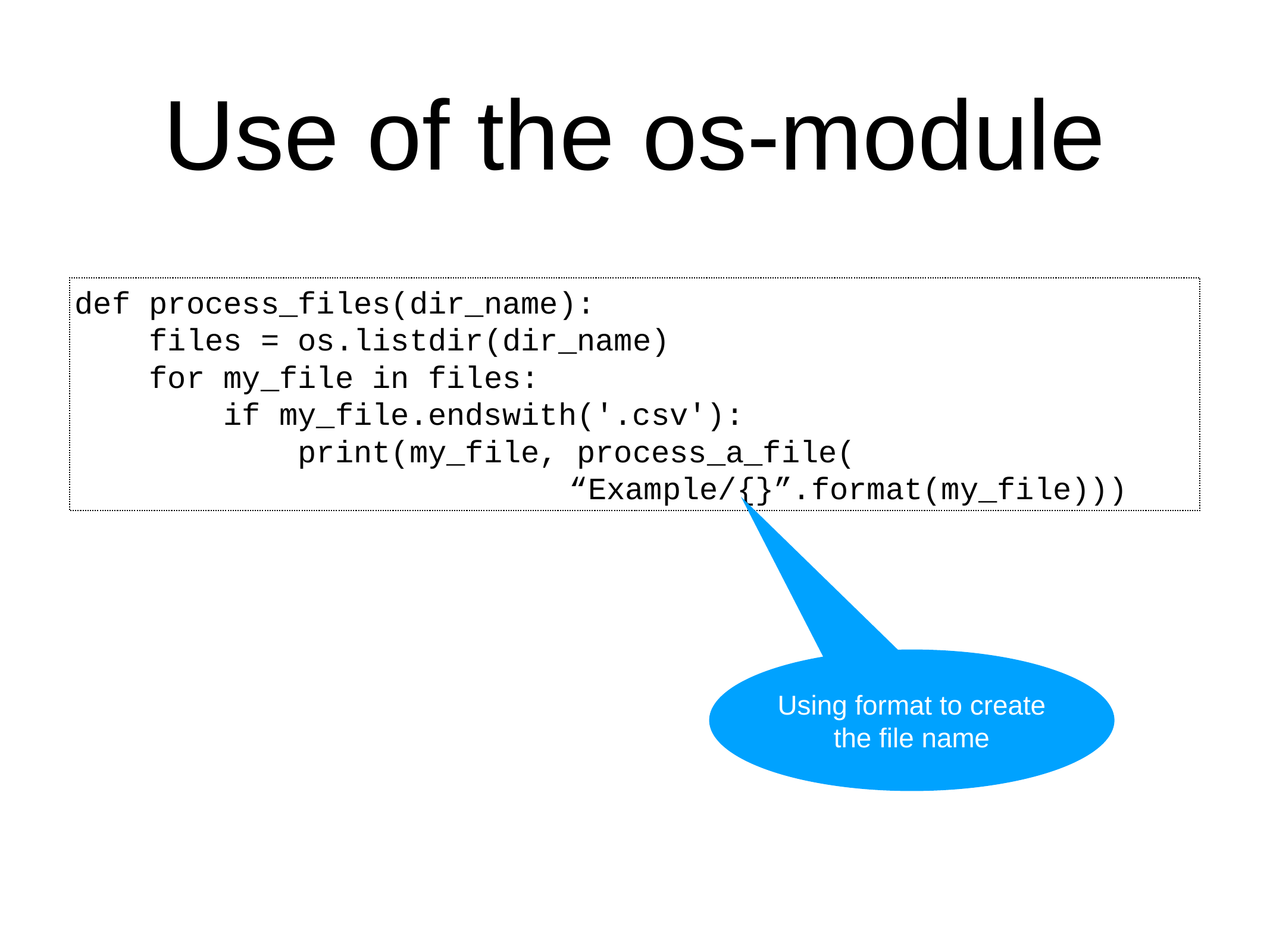

# Use of the os-module
def process_files(dir_name):
    files = os.listdir(dir_name)
    for my_file in files:
        if my_file.endswith('.csv'):
            print(my_file, process_a_file(
                 “Example/{}”.format(my_file)))
Using format to create the file name